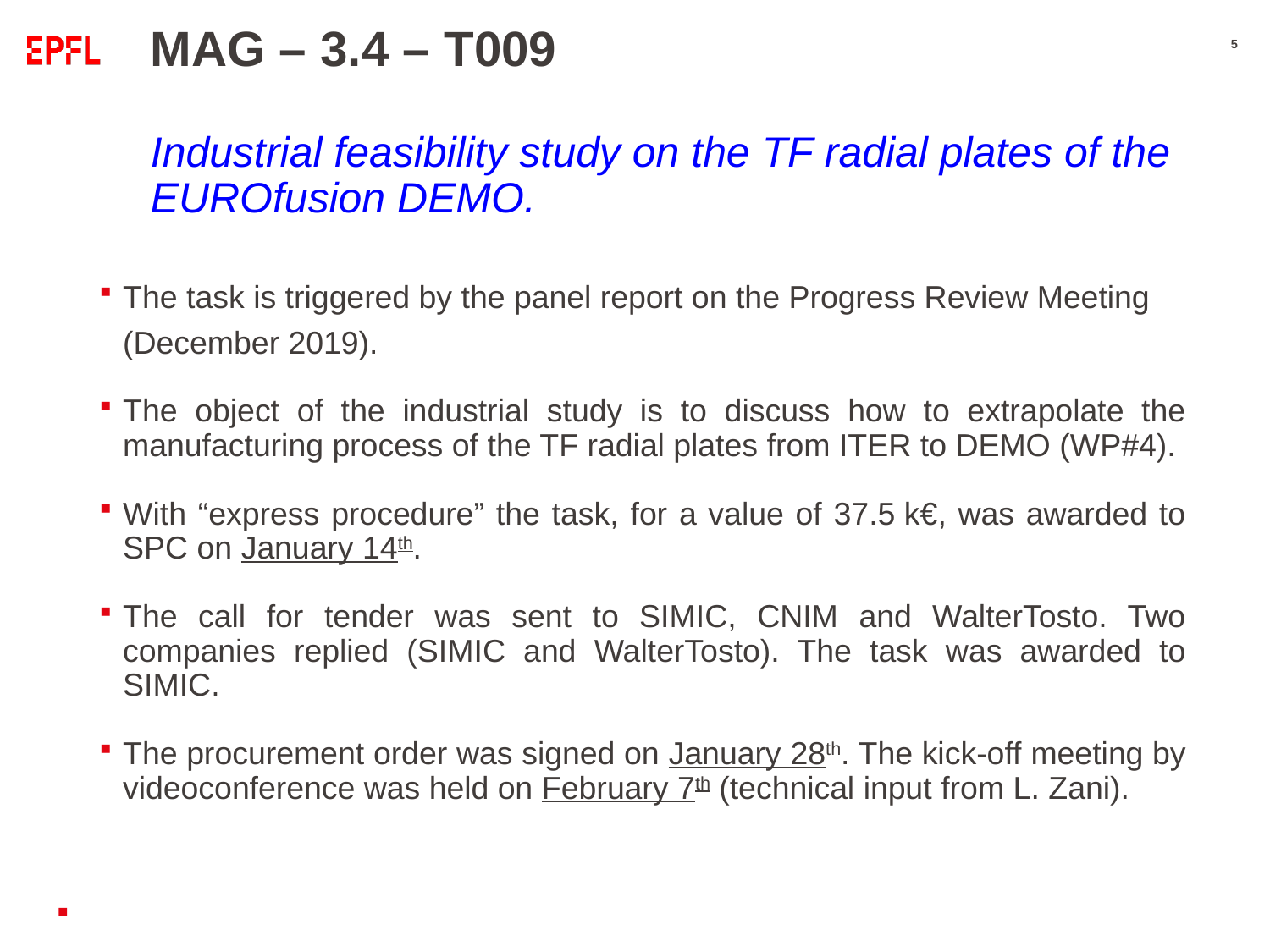

# MAG – 3.4 – T009 Industrial feasibility study on the TF radial plates of the EUROfusion DEMO.
5
The task is triggered by the panel report on the Progress Review Meeting (December 2019).
The object of the industrial study is to discuss how to extrapolate the manufacturing process of the TF radial plates from ITER to DEMO (WP#4).
With “express procedure” the task, for a value of 37.5 k€, was awarded to SPC on January 14th.
The call for tender was sent to SIMIC, CNIM and WalterTosto. Two companies replied (SIMIC and WalterTosto). The task was awarded to SIMIC.
The procurement order was signed on January 28th. The kick-off meeting by videoconference was held on February 7th (technical input from L. Zani).